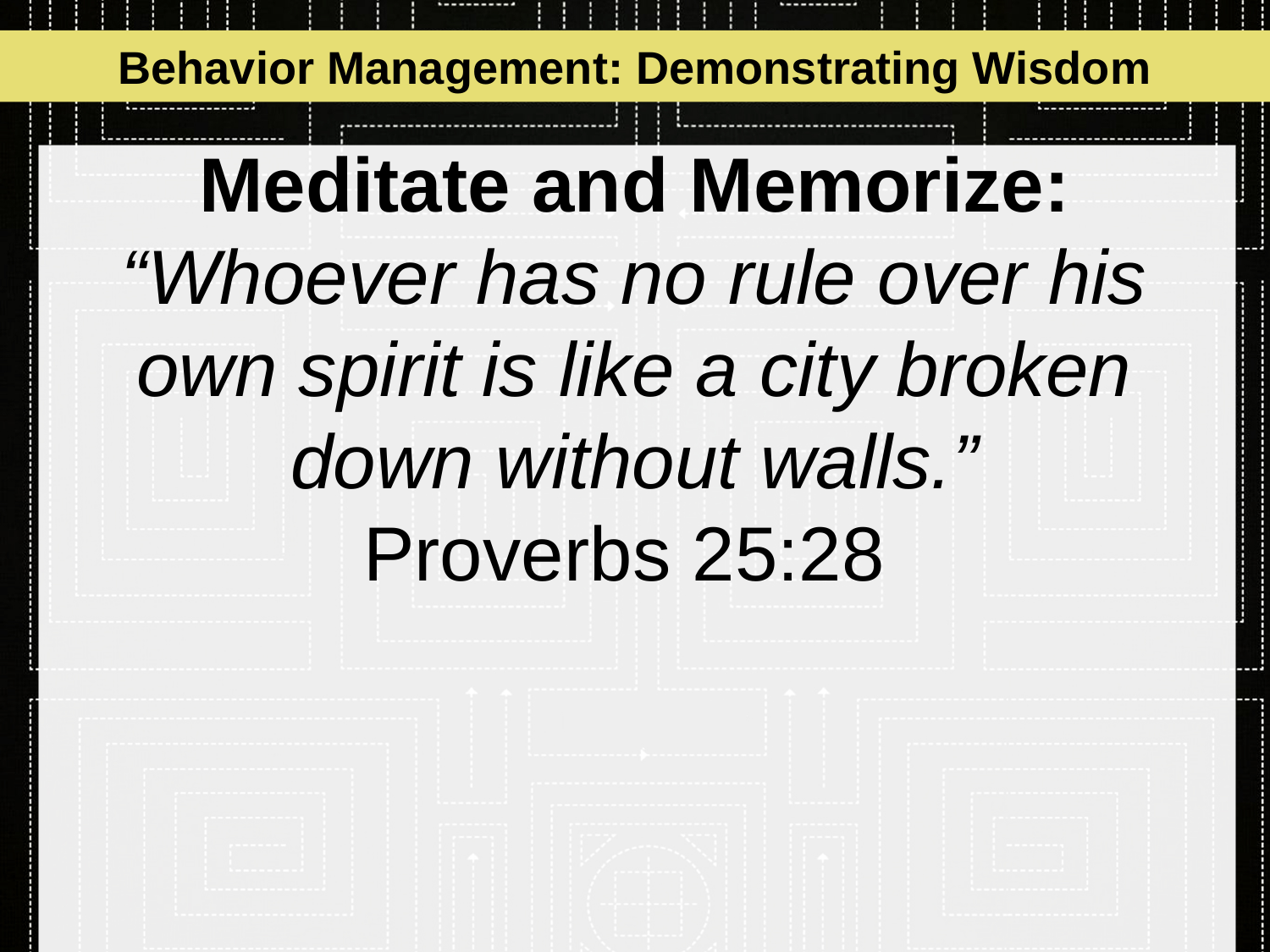

Behavior Management: Demonstrating Wisdom
# Meditate and Memorize: “Whoever has no rule over his own spirit is like a city broken down without walls.” Proverbs 25:28